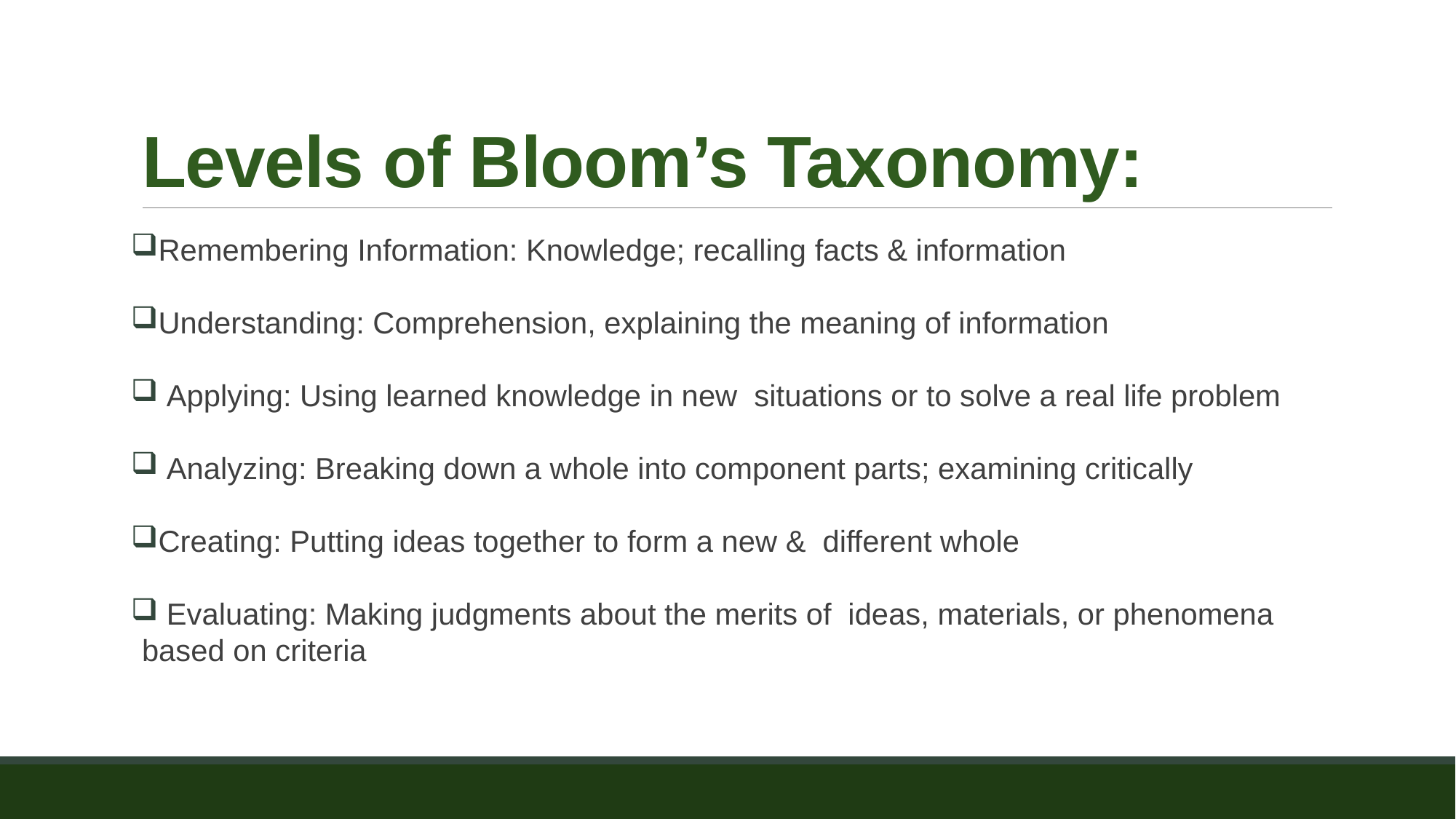

# Levels of Bloom’s Taxonomy:
Remembering Information: Knowledge; recalling facts & information

Understanding: Comprehension, explaining the meaning of information

 Applying: Using learned knowledge in new  situations or to solve a real life problem

 Analyzing: Breaking down a whole into component parts; examining critically

Creating: Putting ideas together to form a new &  different whole

 Evaluating: Making judgments about the merits of  ideas, materials, or phenomena based on criteria